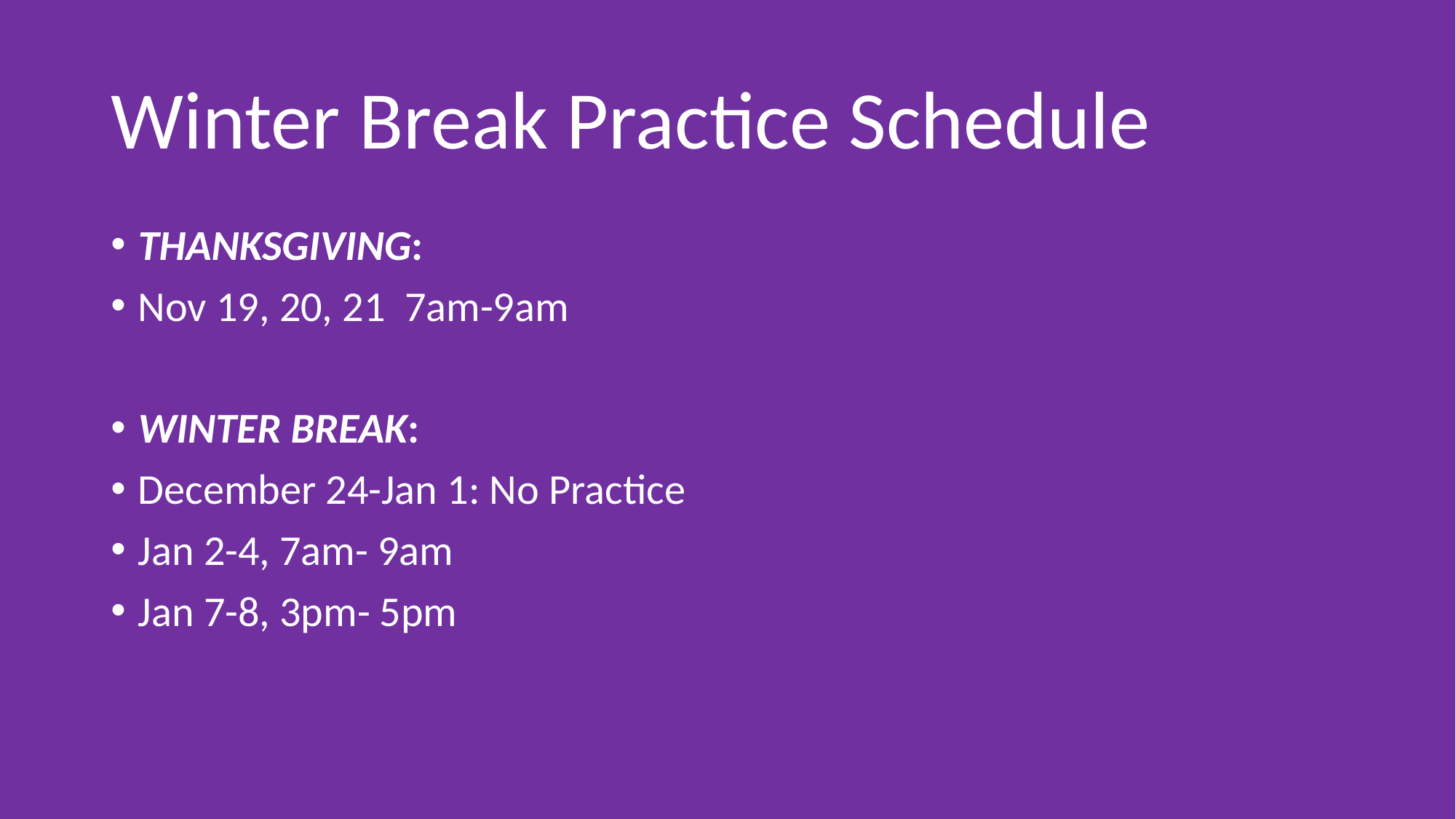

# Winter Break Practice Schedule
THANKSGIVING:
Nov 19, 20, 21  7am-9am

WINTER BREAK:
December 24-Jan 1: No Practice
Jan 2-4, 7am- 9am
Jan 7-8, 3pm- 5pm